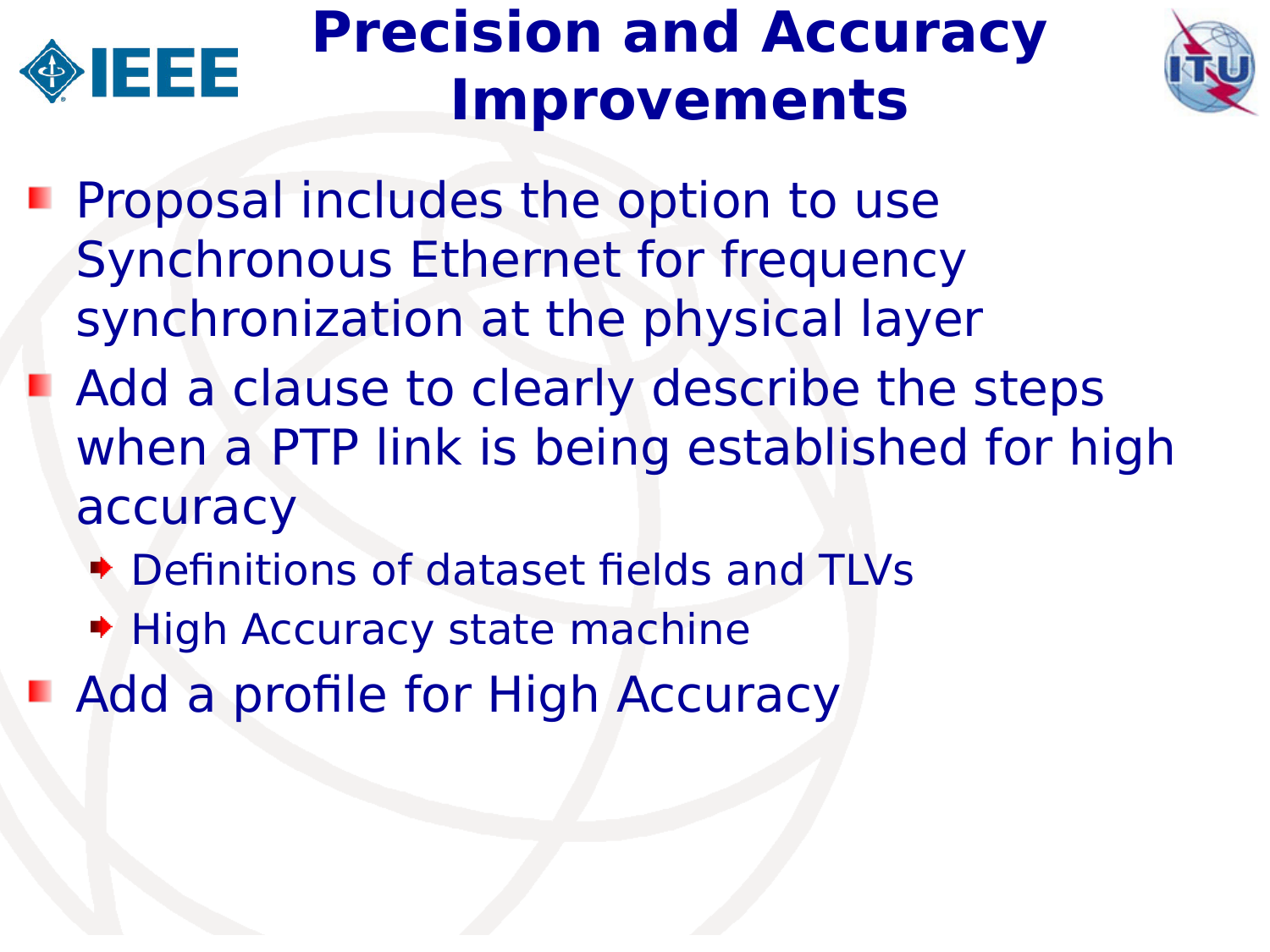

# Precision and Accuracy Improvements

Proposal includes the option to use Synchronous Ethernet for frequency synchronization at the physical layer
Add a clause to clearly describe the steps when a PTP link is being established for high accuracy
Definitions of dataset fields and TLVs
High Accuracy state machine
Add a profile for High Accuracy